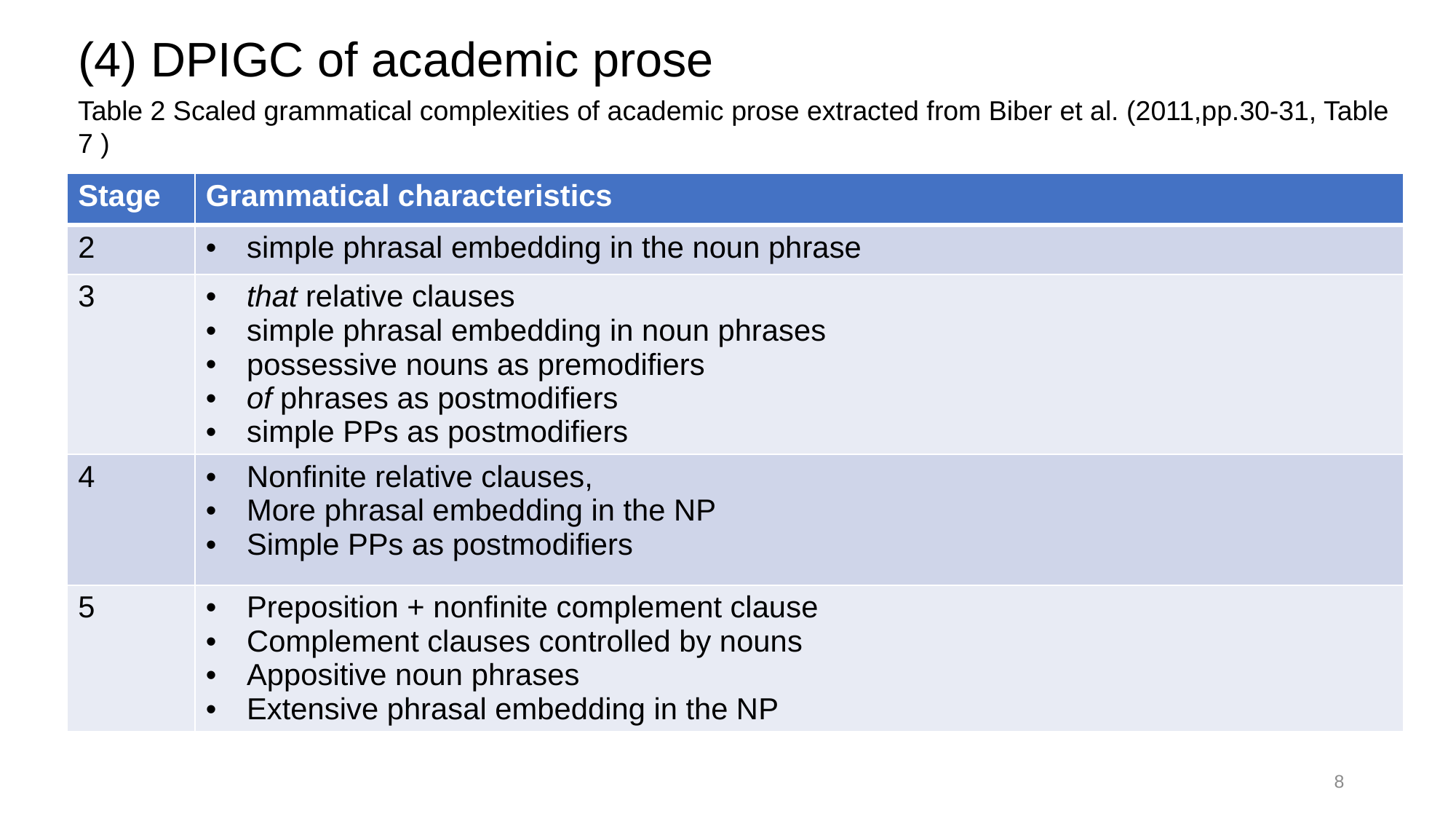

# (4) DPIGC of academic prose
Table 2 Scaled grammatical complexities of academic prose extracted from Biber et al. (2011,pp.30-31, Table 7 )

| Stage | Grammatical characteristics |
| --- | --- |
| 2 | simple phrasal embedding in the noun phrase |
| 3 | that relative clauses simple phrasal embedding in noun phrases possessive nouns as premodifiers of phrases as postmodifiers simple PPs as postmodifiers |
| 4 | Nonfinite relative clauses, More phrasal embedding in the NP Simple PPs as postmodifiers |
| 5 | Preposition + nonfinite complement clause Complement clauses controlled by nouns Appositive noun phrases Extensive phrasal embedding in the NP |
8